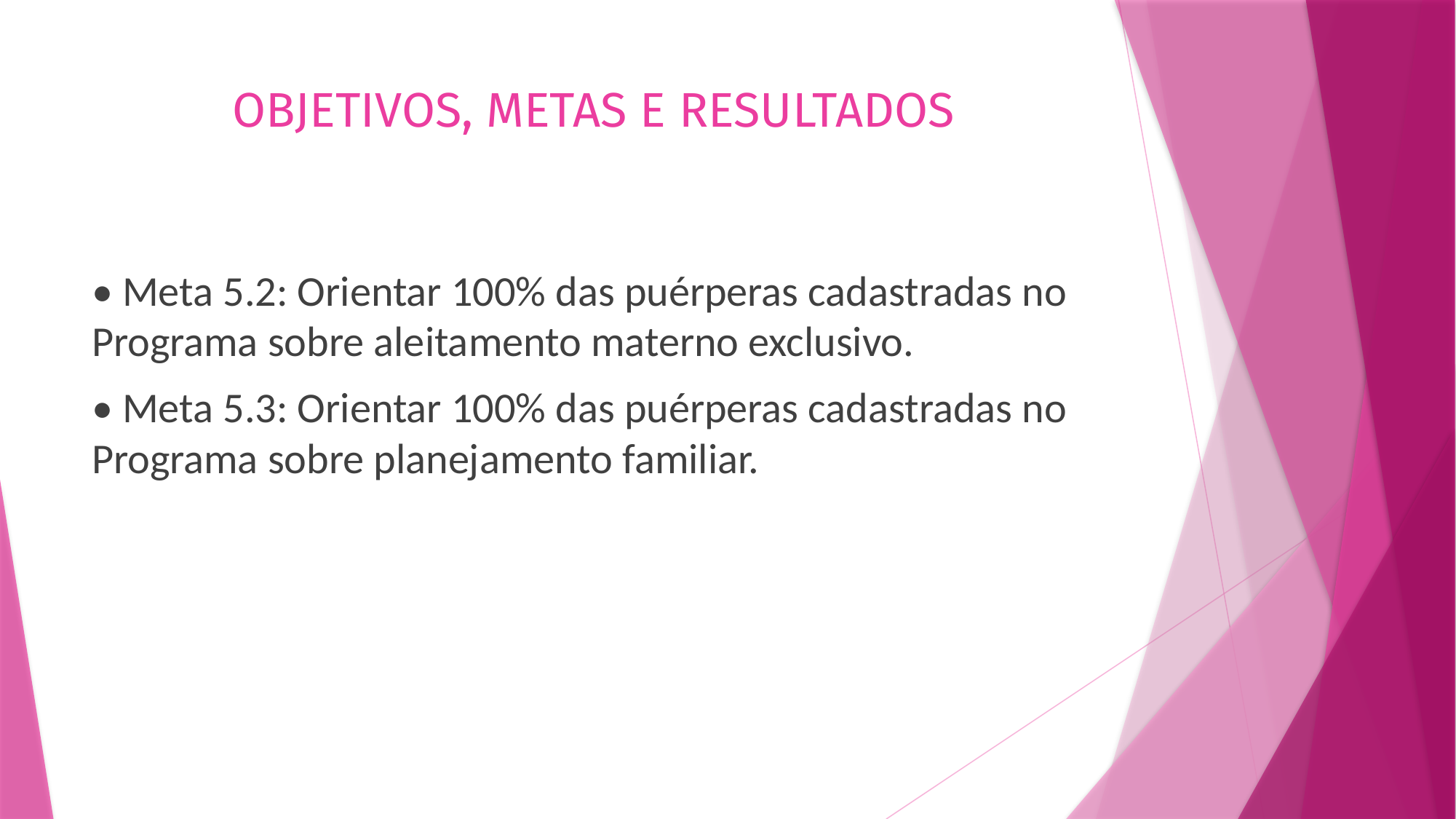

# OBJETIVOS, METAS E RESULTADOS
• Meta 5.2: Orientar 100% das puérperas cadastradas no Programa sobre aleitamento materno exclusivo.
• Meta 5.3: Orientar 100% das puérperas cadastradas no Programa sobre planejamento familiar.